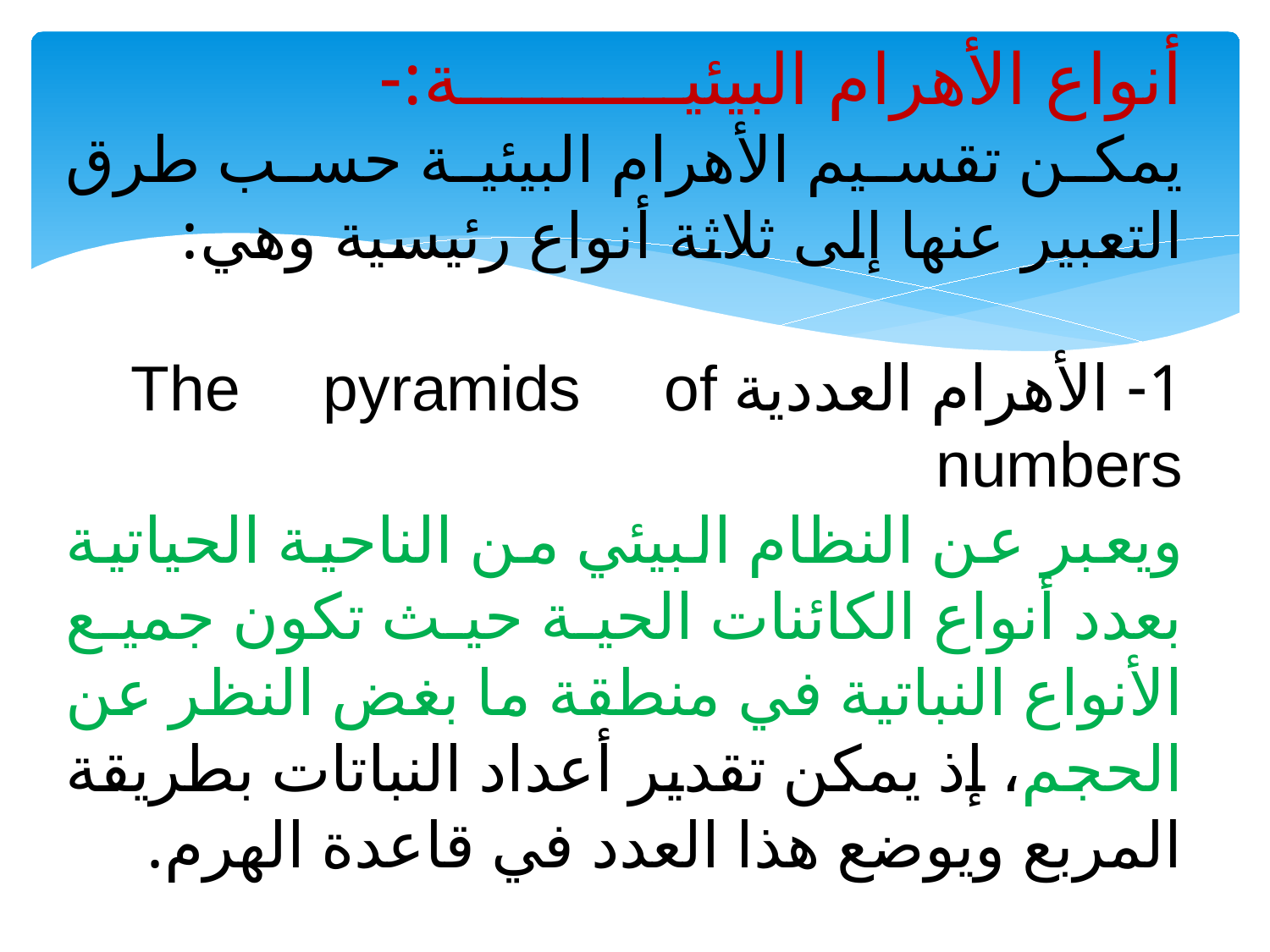

# أنواع الأهرام البيئية:- يمكن تقسيم الأهرام البيئية حسب طرق التعبير عنها إلى ثلاثة أنواع رئيسية وهي: 1- الأهرام العددية The pyramids of numbers ويعبر عن النظام البيئي من الناحية الحياتية بعدد أنواع الكائنات الحية حيث تكون جميع الأنواع النباتية في منطقة ما بغض النظر عن الحجم، إذ يمكن تقدير أعداد النباتات بطريقة المربع ويوضع هذا العدد في قاعدة الهرم.